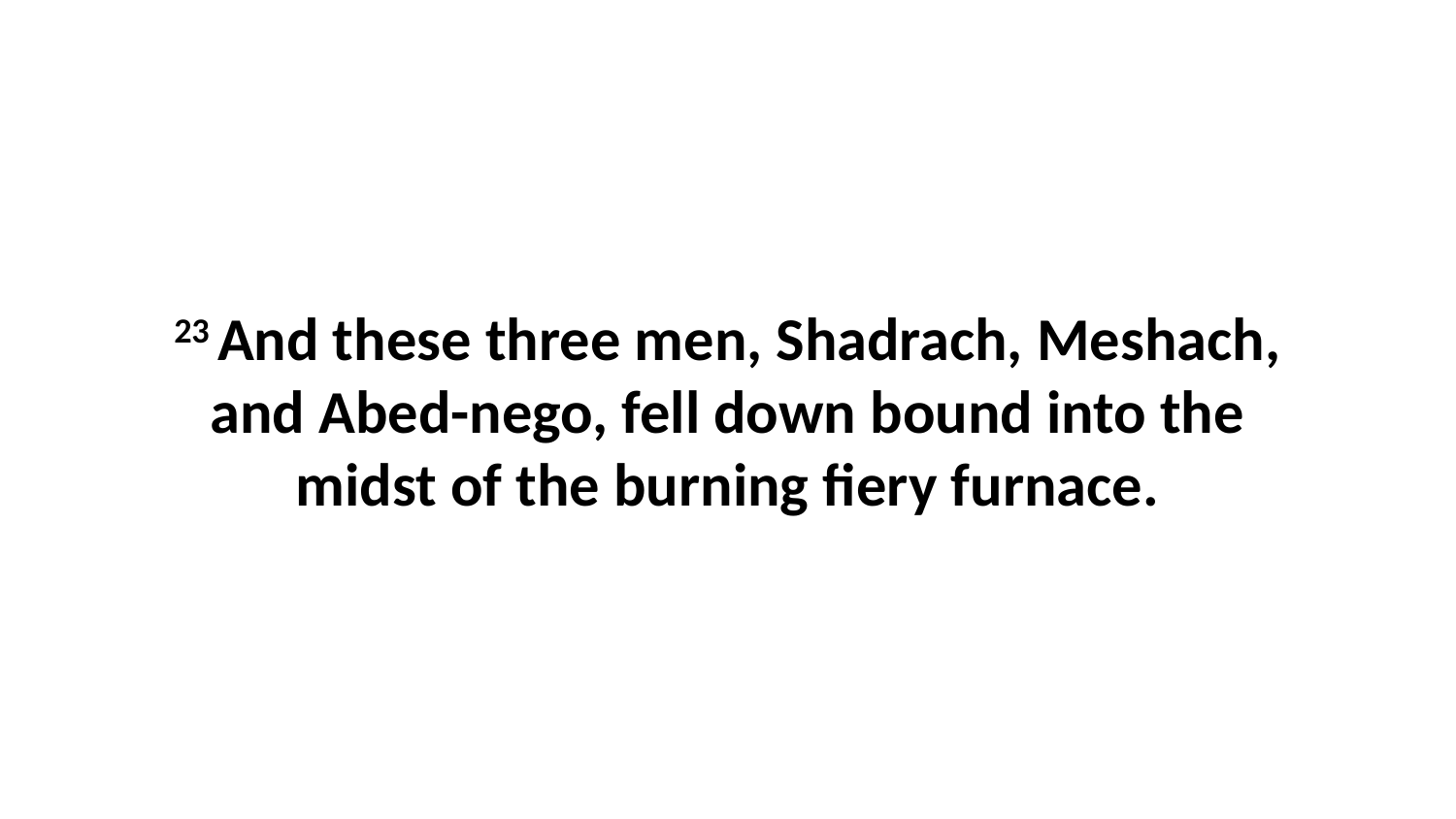

23 And these three men, Shadrach, Meshach, and Abed-nego, fell down bound into the midst of the burning fiery furnace.